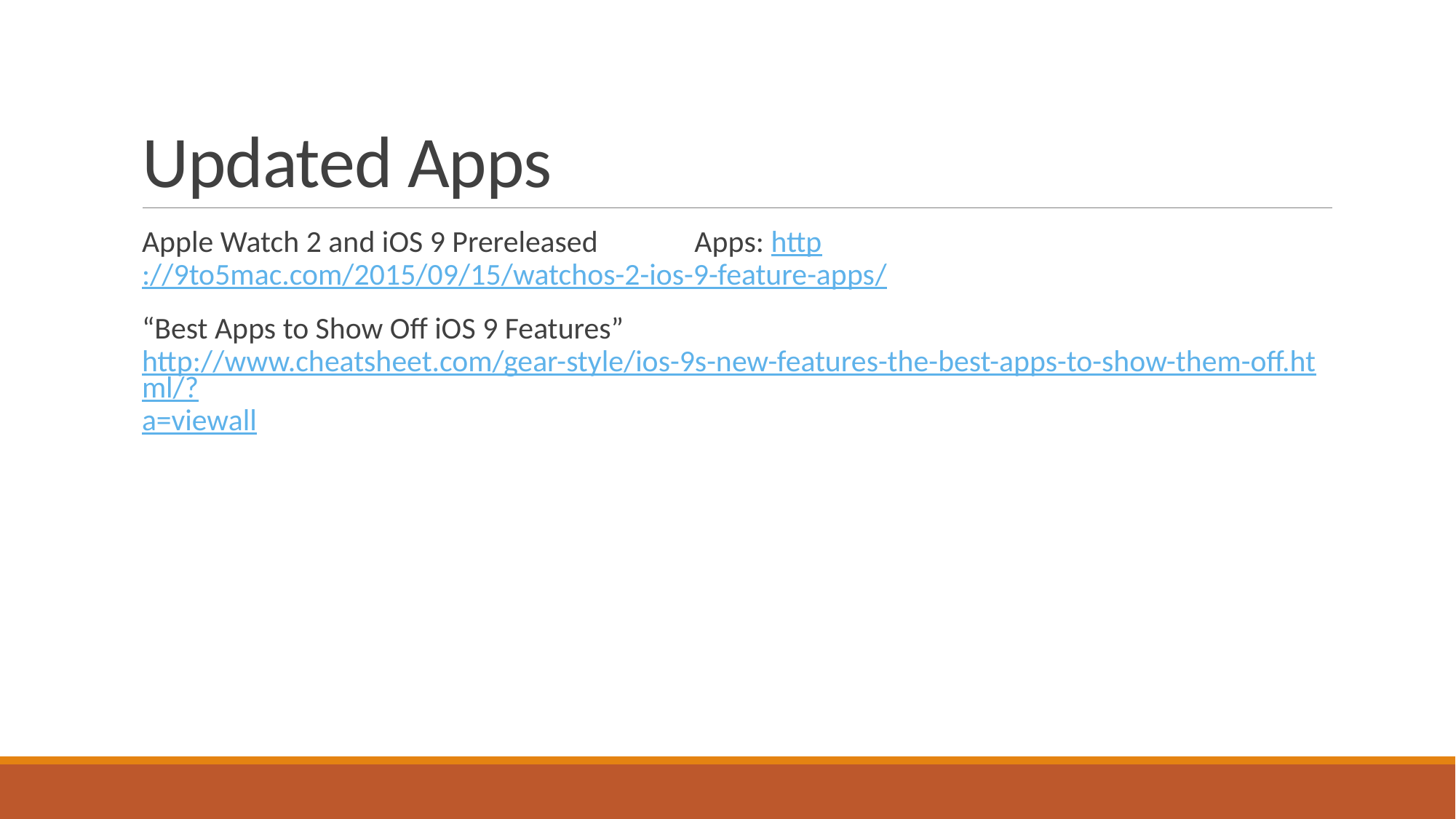

# Updated Apps
Apple Watch 2 and iOS 9 Prereleased	 Apps: http://9to5mac.com/2015/09/15/watchos-2-ios-9-feature-apps/
“Best Apps to Show Off iOS 9 Features” http://www.cheatsheet.com/gear-style/ios-9s-new-features-the-best-apps-to-show-them-off.html/?a=viewall